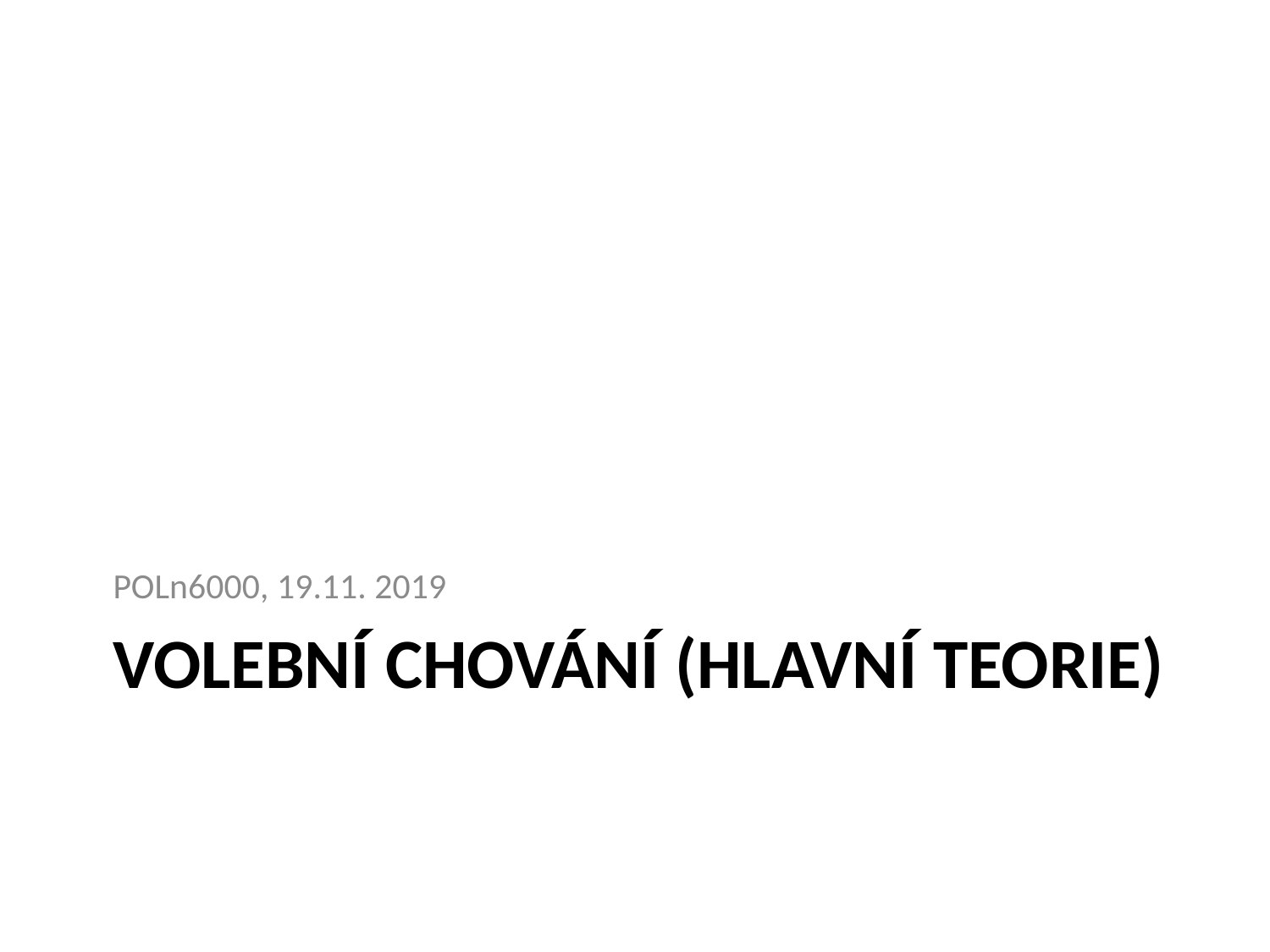

POLn6000, 19.11. 2019
# Volební chování (hlavní teorie)